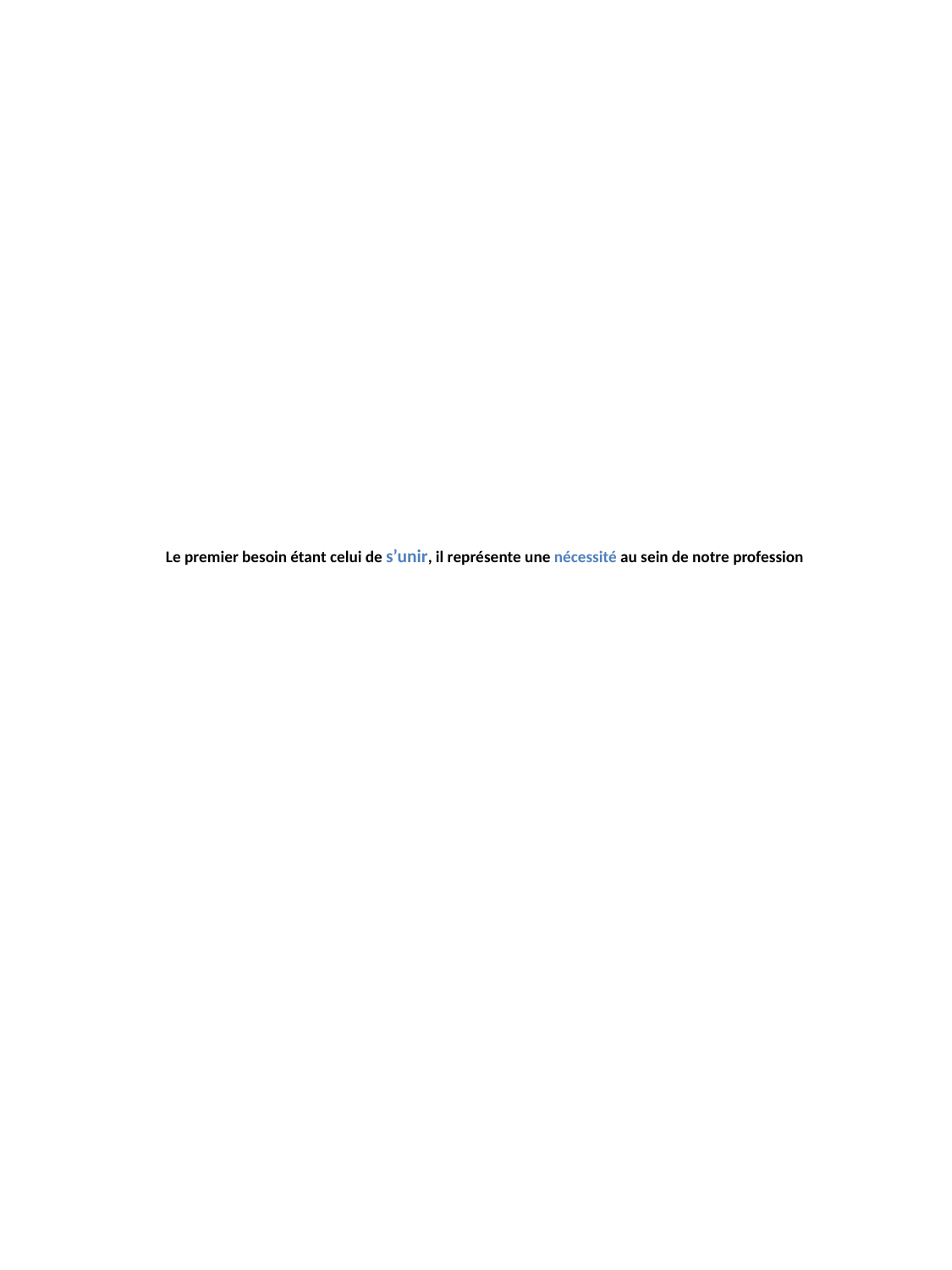

# Le premier besoin étant celui de s’unir, il représente une nécessité au sein de notre profession